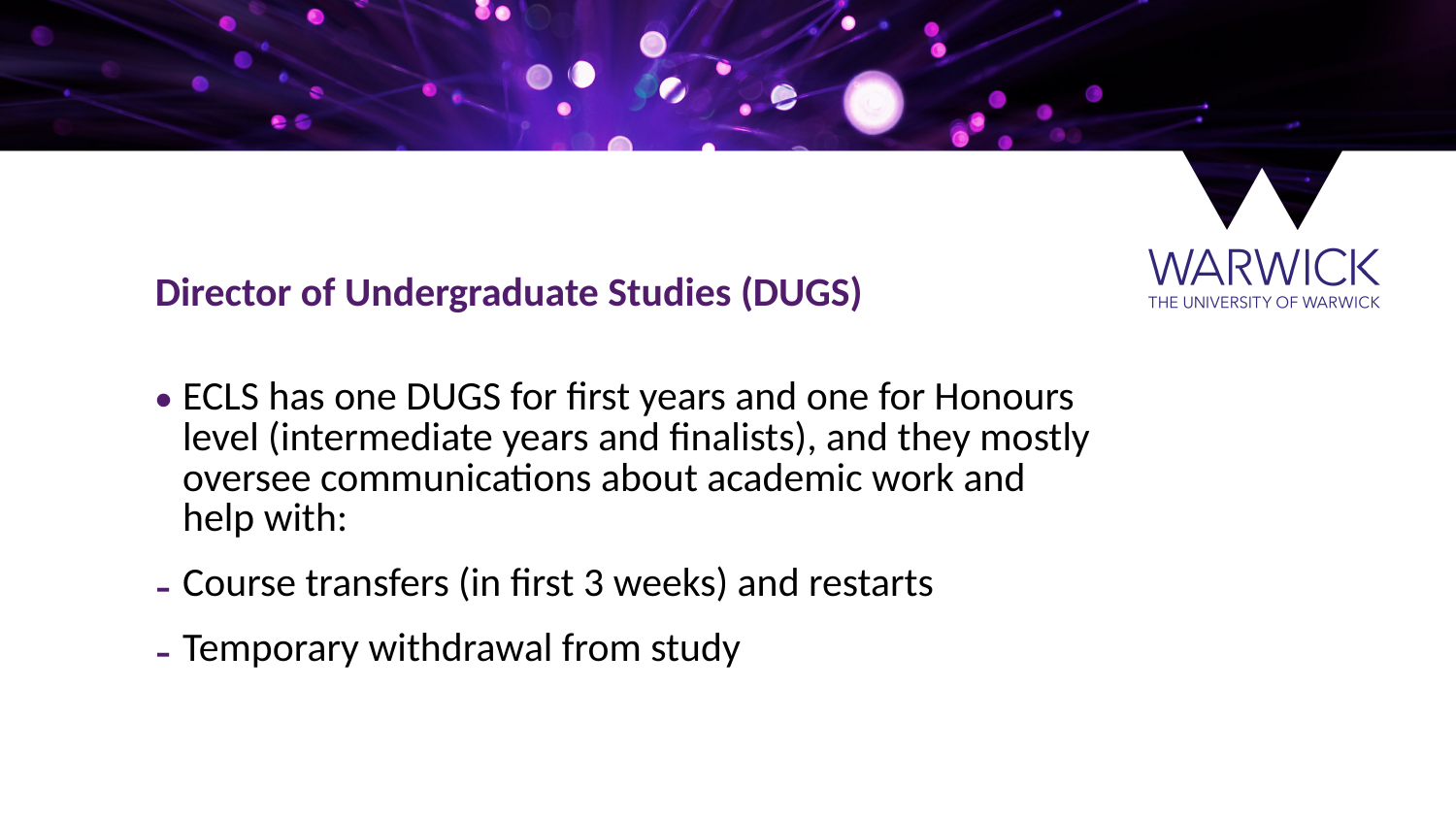

Director of Undergraduate Studies (DUGS)
ECLS has one DUGS for first years and one for Honours level (intermediate years and finalists), and they mostly oversee communications about academic work and help with:
Course transfers (in first 3 weeks) and restarts
Temporary withdrawal from study